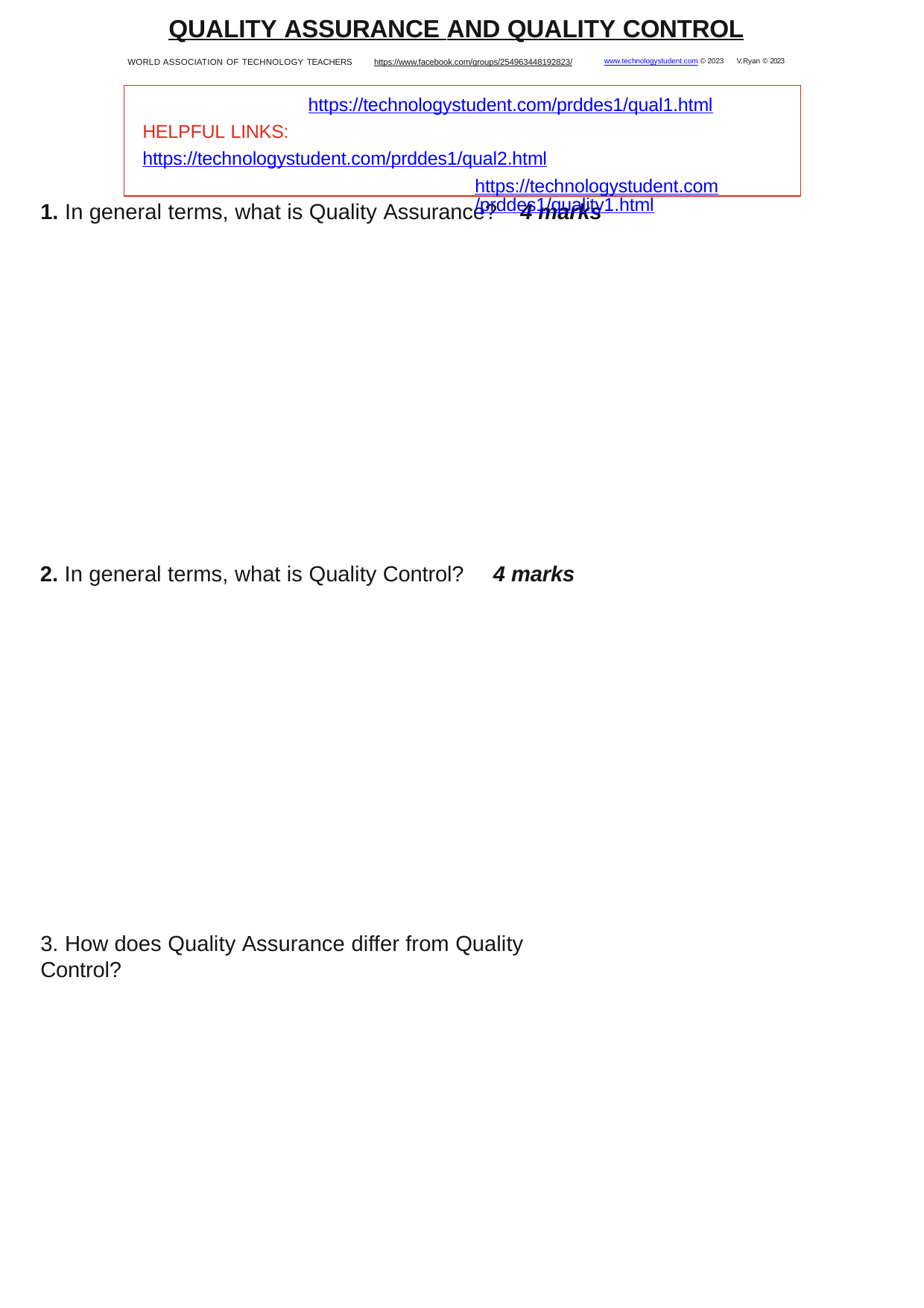

QUALITY ASSURANCE AND QUALITY CONTROL
WORLD ASSOCIATION OF TECHNOLOGY TEACHERS	https://www.facebook.com/groups/254963448192823/	www.technologystudent.com © 2023 V.Ryan © 2023
https://technologystudent.com/prddes1/qual1.html HELPFUL LINKS:	https://technologystudent.com/prddes1/qual2.html
https://technologystudent.com/prddes1/quality1.html
1. In general terms, what is Quality Assurance?	4 marks
2. In general terms, what is Quality Control?
4 marks
3. How does Quality Assurance differ from Quality Control?